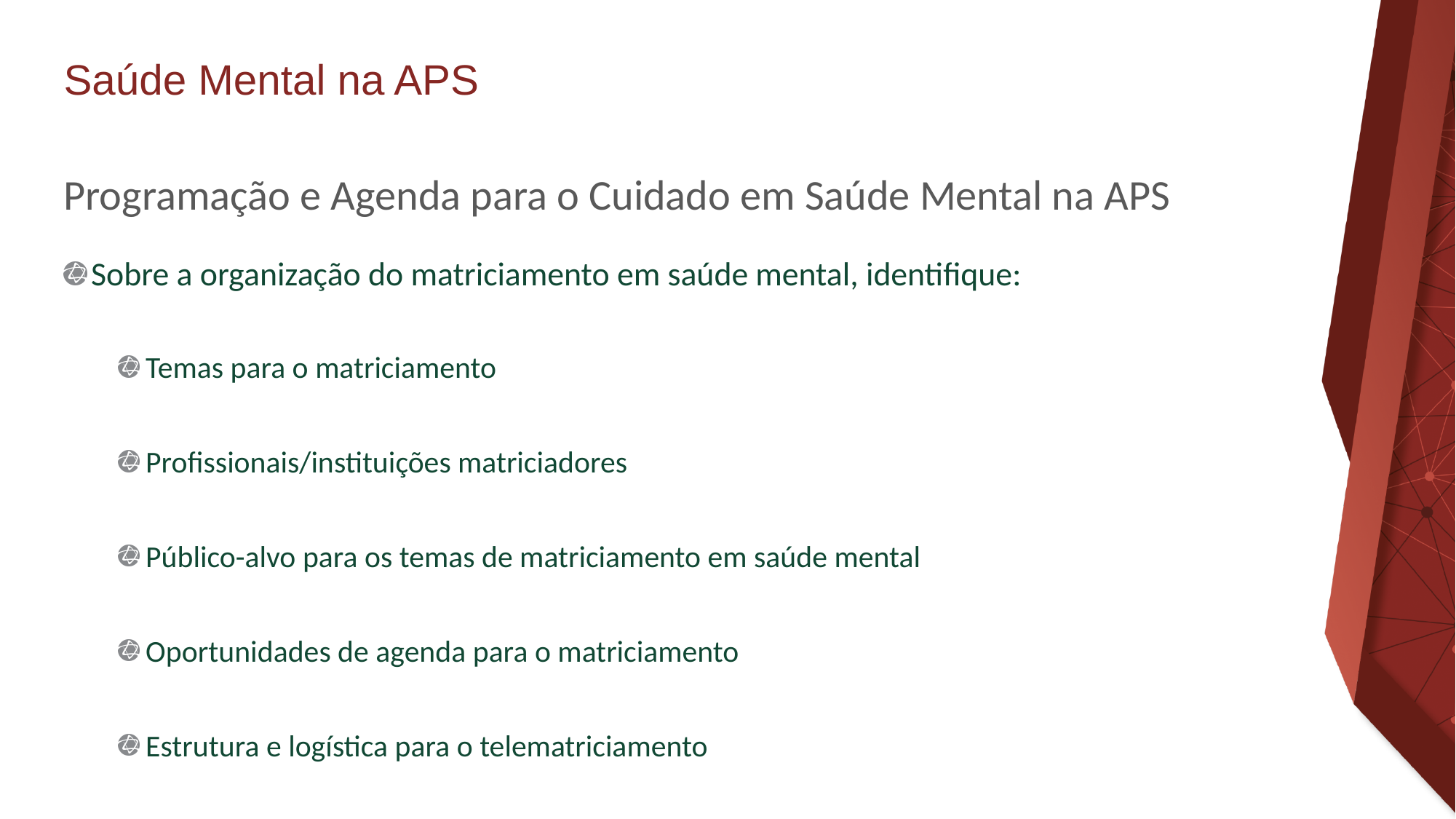

# Programação e Agenda para o Cuidado em Saúde Mental na APS
Sobre a organização do matriciamento em saúde mental, identifique:

Temas para o matriciamento

Profissionais/instituições matriciadores

Público-alvo para os temas de matriciamento em saúde mental

Oportunidades de agenda para o matriciamento

Estrutura e logística para o telematriciamento